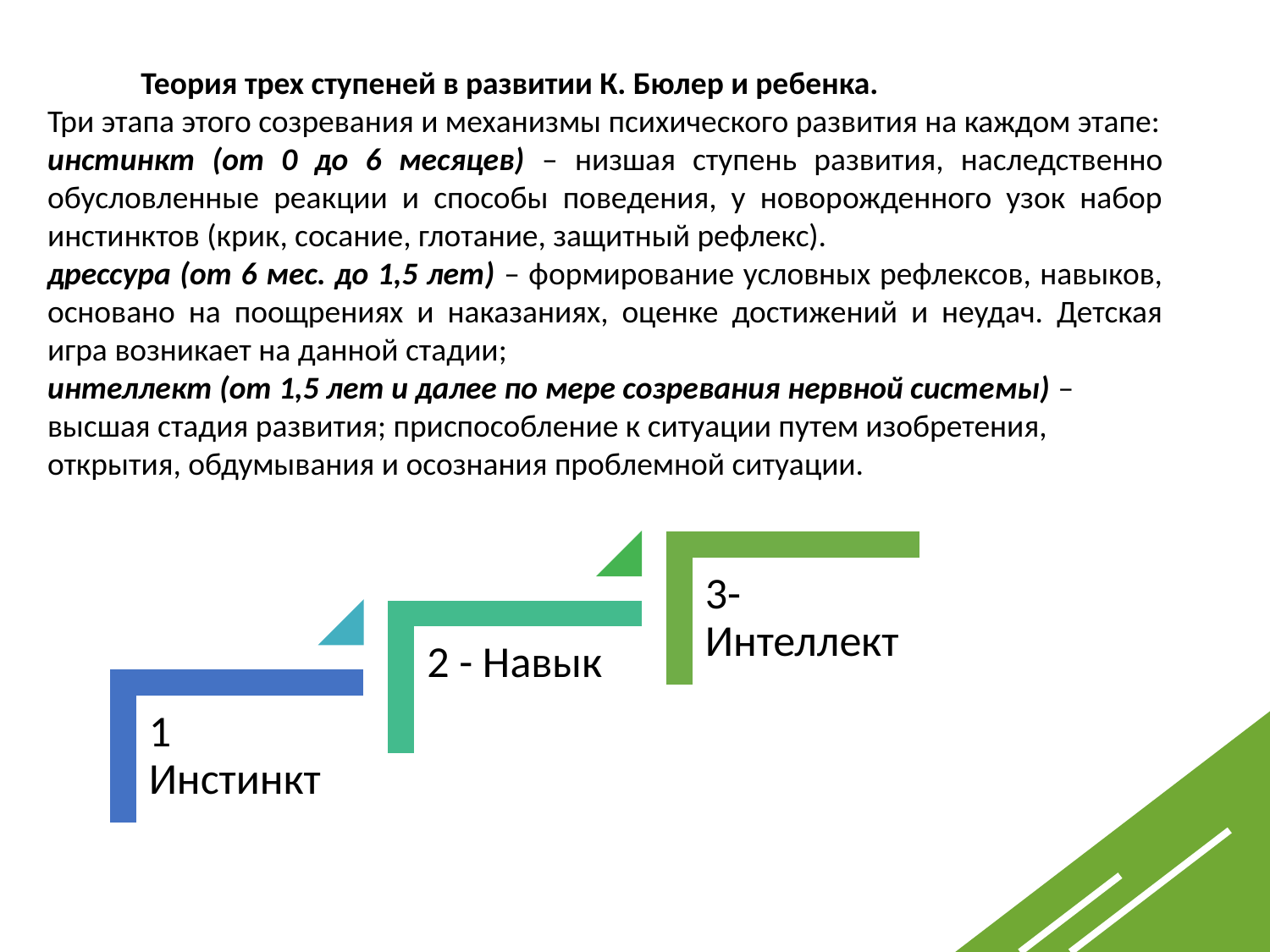

Теория трех ступеней в развитии К. Бюлер и ребенка.
Три этапа этого созревания и механизмы психического развития на каждом этапе:
инстинкт (от 0 до 6 месяцев) – низшая ступень развития, наследственно обусловленные реакции и способы поведения, у новорожденного узок набор инстинктов (крик, сосание, глотание, защитный рефлекс).
дрессура (от 6 мес. до 1,5 лет) – формирование условных рефлексов, навыков, основано на поощрениях и наказаниях, оценке достижений и неудач. Детская игра возникает на данной стадии;
интеллект (от 1,5 лет и далее по мере созревания нервной системы) – высшая стадия развития; приспособление к ситуации путем изобретения, открытия, обдумывания и осознания проблемной ситуации.
1 Инстинкт
2 - Навык
3-Интеллект